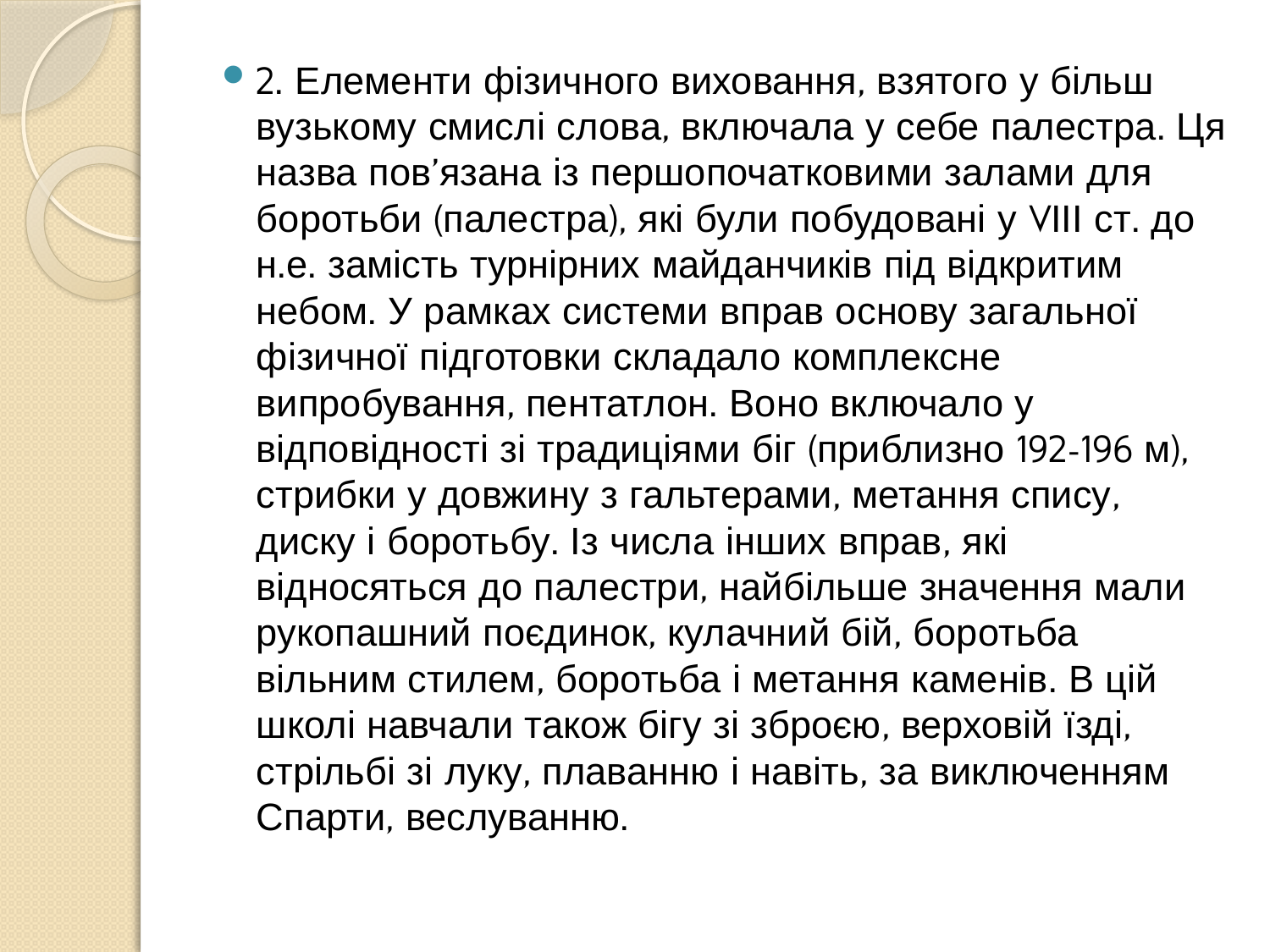

2. Елементи фізичного виховання, взятого у більш вузькому смислі слова, включала у себе палестра. Ця назва пов’язана із першопочатковими залами для боротьби (палестра), які були побудовані у VІІІ ст. до н.е. замість турнірних майданчиків під відкритим небом. У рамках системи вправ основу загальної фізичної підготовки складало комплексне випробування, пентатлон. Воно включало у відповідності зі традиціями біг (приблизно 192-196 м), стрибки у довжину з гальтерами, метання спису, диску і боротьбу. Із числа інших вправ, які відносяться до палестри, найбільше значення мали рукопашний поєдинок, кулачний бій, боротьба вільним стилем, боротьба і метання каменів. В цій школі навчали також бігу зі зброєю, верховій їзді, стрільбі зі луку, плаванню і навіть, за виключенням Спарти, веслуванню.